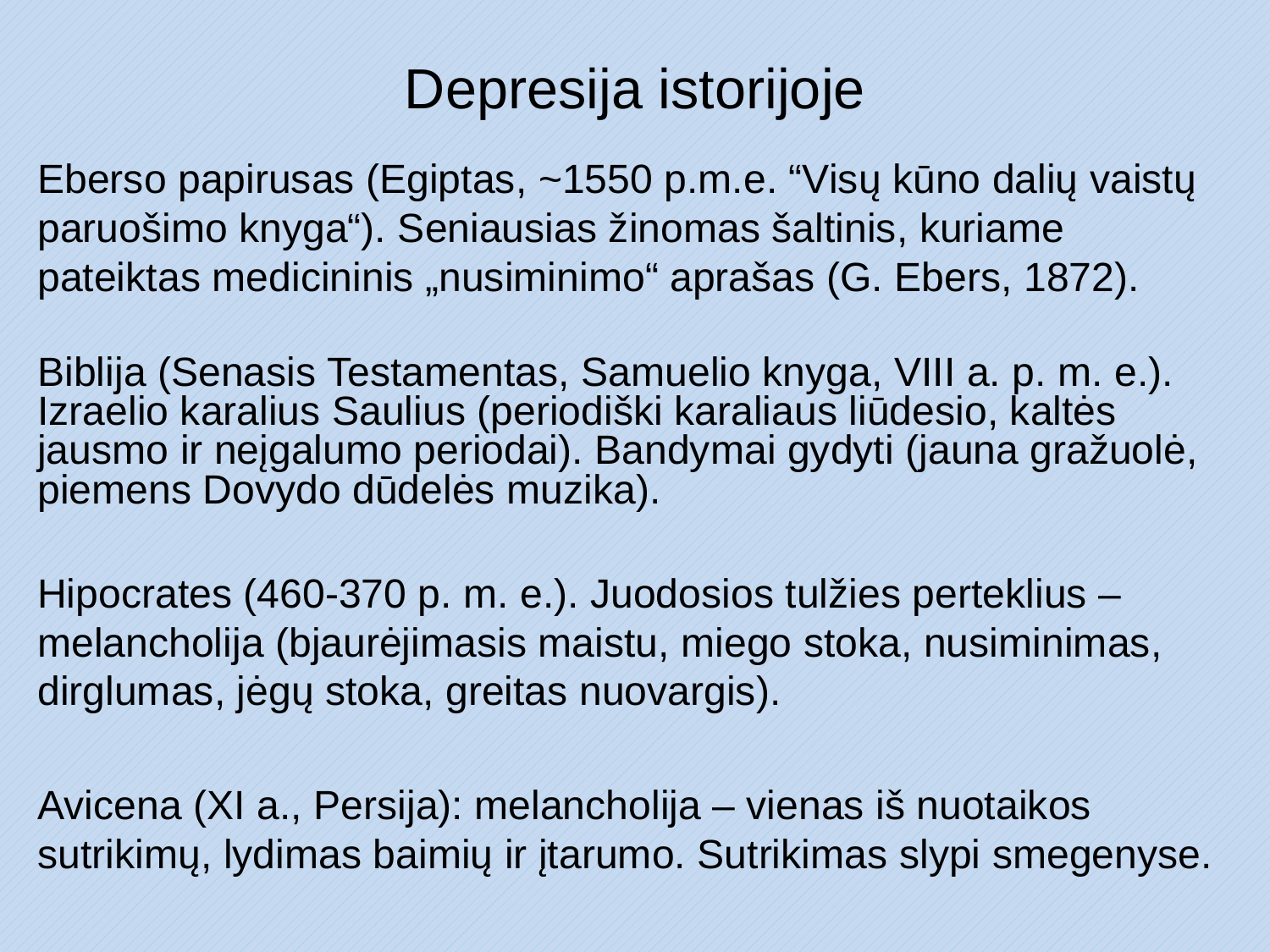

# Depresija istorijoje
Eberso papirusas (Egiptas, ~1550 p.m.e. “Visų kūno dalių vaistų paruošimo knyga“). Seniausias žinomas šaltinis, kuriame pateiktas medicininis „nusiminimo“ aprašas (G. Ebers, 1872).

Biblija (Senasis Testamentas, Samuelio knyga, VIII a. p. m. e.). Izraelio karalius Saulius (periodiški karaliaus liūdesio, kaltės jausmo ir neįgalumo periodai). Bandymai gydyti (jauna gražuolė, piemens Dovydo dūdelės muzika).

Hipocrates (460-370 p. m. e.). Juodosios tulžies perteklius – melancholija (bjaurėjimasis maistu, miego stoka, nusiminimas, dirglumas, jėgų stoka, greitas nuovargis).

Avicena (XI a., Persija): melancholija – vienas iš nuotaikos sutrikimų, lydimas baimių ir įtarumo. Sutrikimas slypi smegenyse.